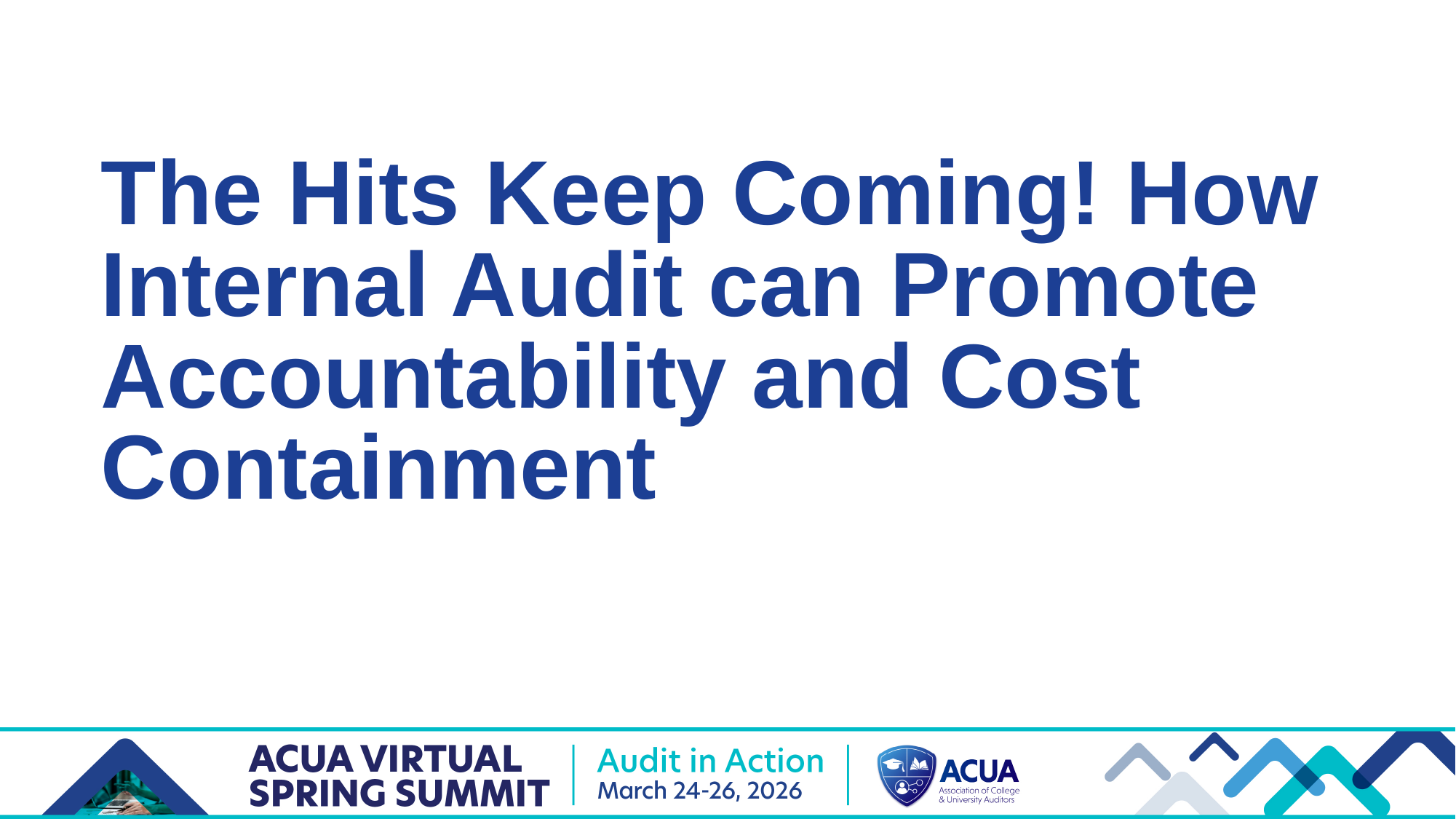

# The Hits Keep Coming! How Internal Audit can Promote Accountability and Cost Containment